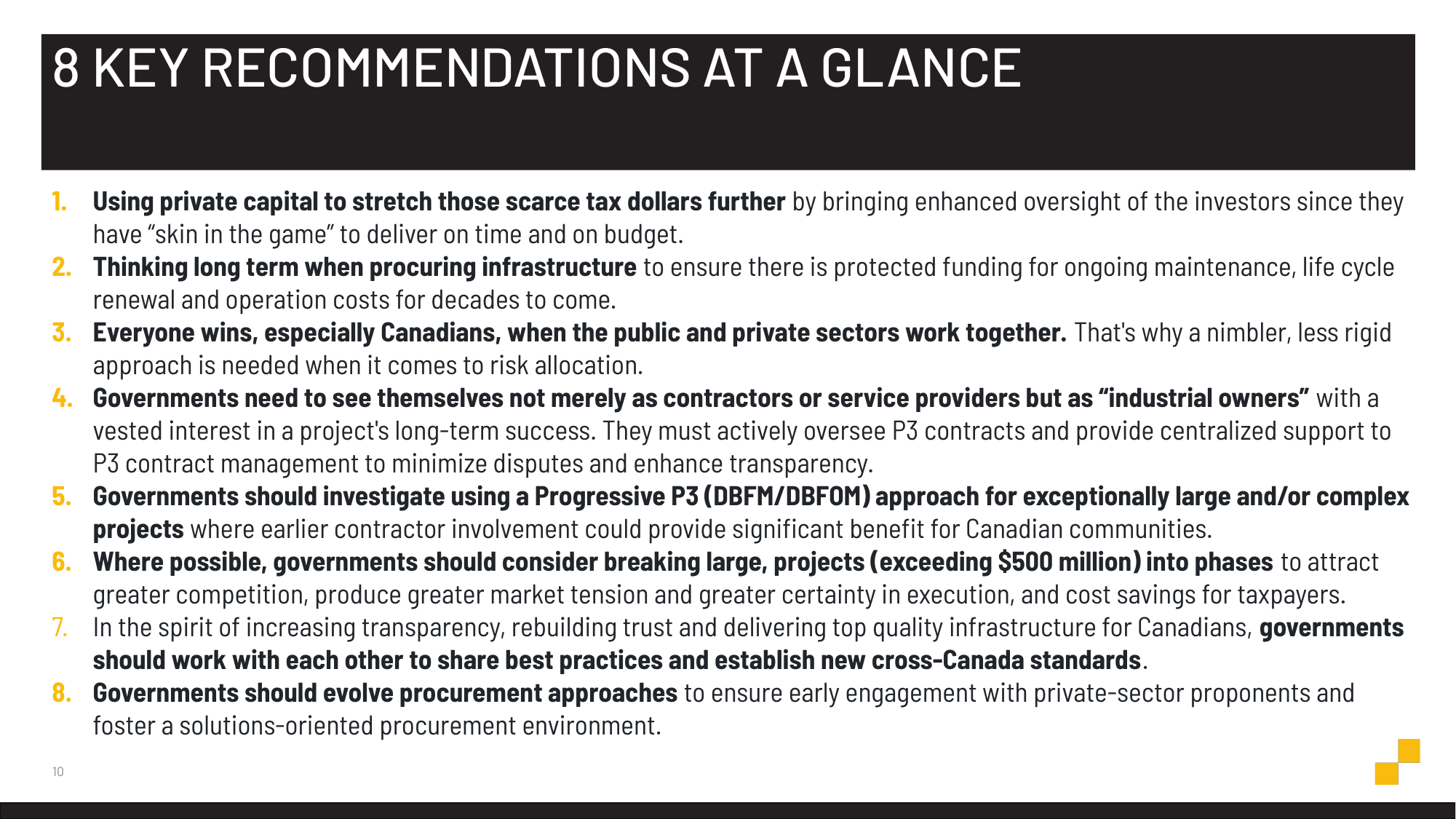

# 8 KEY RECOMMENDATIONS AT A GLANCE

Using private capital to stretch those scarce tax dollars further by bringing enhanced oversight of the investors since they have “skin in the game” to deliver on time and on budget.
Thinking long term when procuring infrastructure to ensure there is protected funding for ongoing maintenance, life cycle renewal and operation costs for decades to come.
Everyone wins, especially Canadians, when the public and private sectors work together. That's why a nimbler, less rigid approach is needed when it comes to risk allocation.
Governments need to see themselves not merely as contractors or service providers but as “industrial owners” with a vested interest in a project's long-term success. They must actively oversee P3 contracts and provide centralized support to P3 contract management to minimize disputes and enhance transparency.
Governments should investigate using a Progressive P3 (DBFM/DBFOM) approach for exceptionally large and/or complex projects where earlier contractor involvement could provide significant benefit for Canadian communities.
Where possible, governments should consider breaking large, projects (exceeding $500 million) into phases to attract greater competition, produce greater market tension and greater certainty in execution, and cost savings for taxpayers.
In the spirit of increasing transparency, rebuilding trust and delivering top quality infrastructure for Canadians, governments should work with each other to share best practices and establish new cross-Canada standards.
Governments should evolve procurement approaches to ensure early engagement with private-sector proponents and foster a solutions-oriented procurement environment.

10